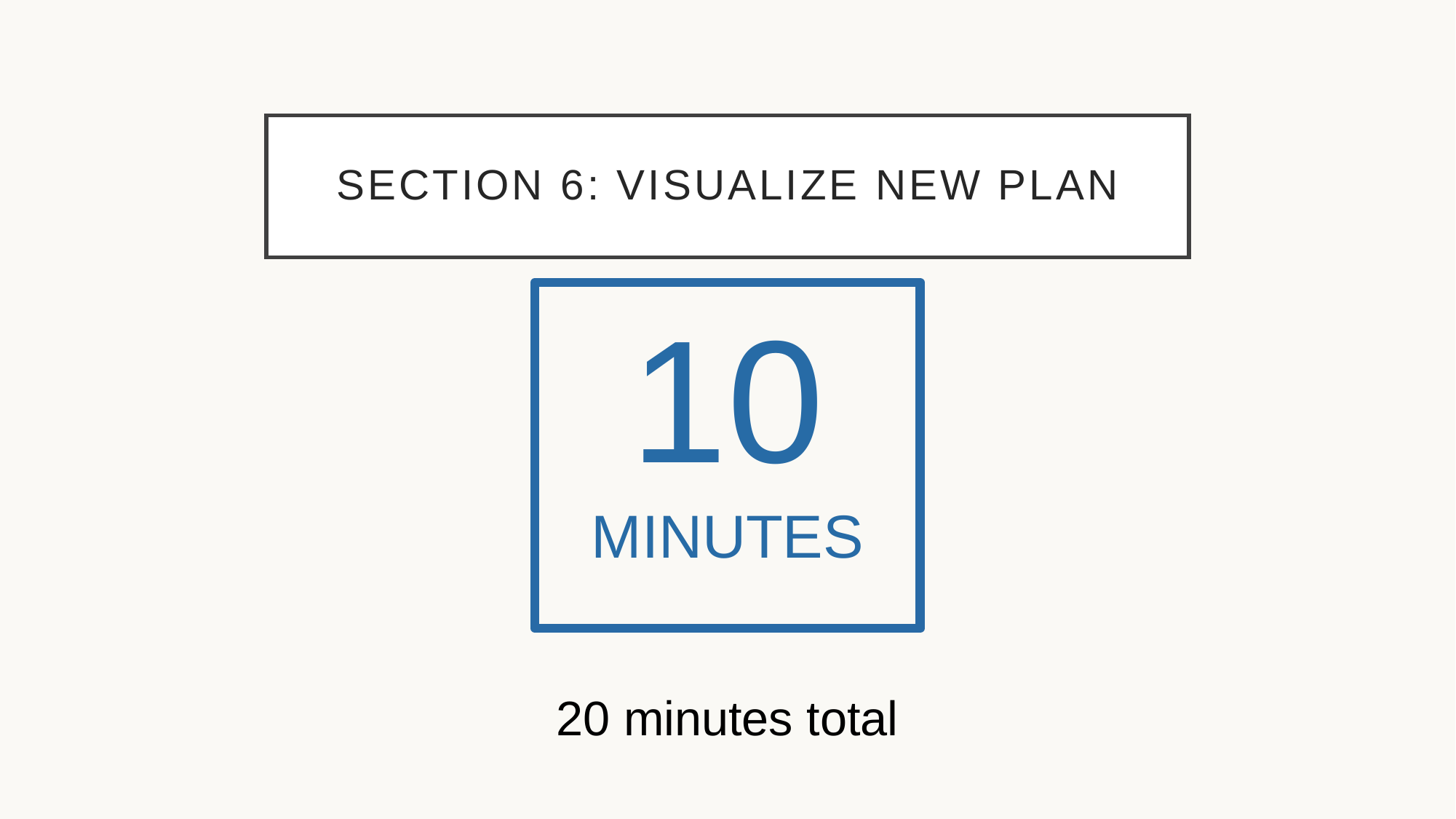

# Section 6: Visualize new plan
10
minutes
20 minutes total